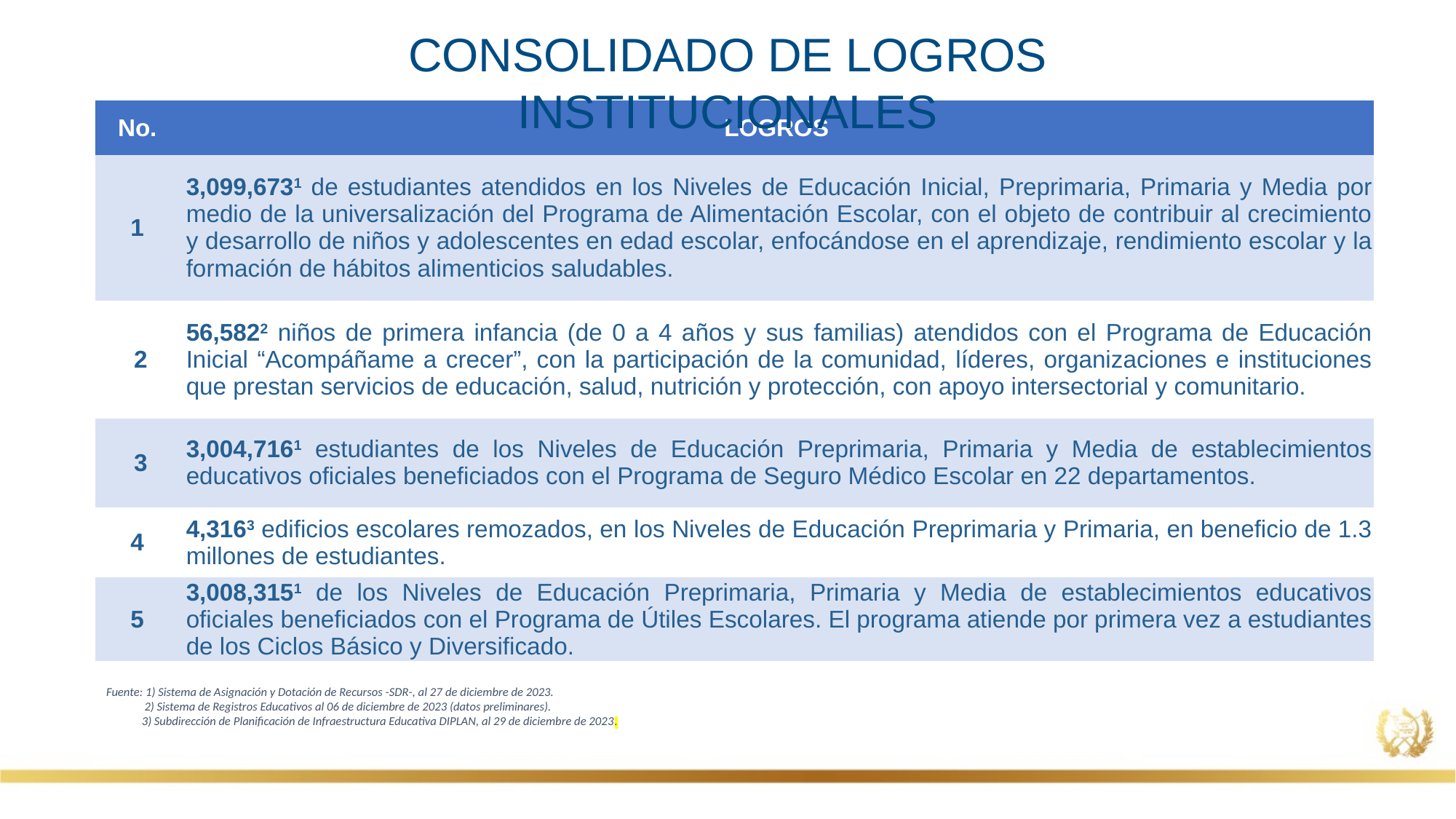

CONSOLIDADO DE LOGROS INSTITUCIONALES
| No. | LOGROS |
| --- | --- |
| 1 | 3,099,6731 de estudiantes atendidos en los Niveles de Educación Inicial, Preprimaria, Primaria y Media por medio de la universalización del Programa de Alimentación Escolar, con el objeto de contribuir al crecimiento y desarrollo de niños y adolescentes en edad escolar, enfocándose en el aprendizaje, rendimiento escolar y la formación de hábitos alimenticios saludables. |
| 2 | 56,5822 niños de primera infancia (de 0 a 4 años y sus familias) atendidos con el Programa de Educación Inicial “Acompáñame a crecer”, con la participación de la comunidad, líderes, organizaciones e instituciones que prestan servicios de educación, salud, nutrición y protección, con apoyo intersectorial y comunitario. |
| 3 | 3,004,7161 estudiantes de los Niveles de Educación Preprimaria, Primaria y Media de establecimientos educativos oficiales beneficiados con el Programa de Seguro Médico Escolar en 22 departamentos. |
| 4 | 4,3163 edificios escolares remozados, en los Niveles de Educación Preprimaria y Primaria, en beneficio de 1.3 millones de estudiantes. |
| 5 | 3,008,3151 de los Niveles de Educación Preprimaria, Primaria y Media de establecimientos educativos oficiales beneficiados con el Programa de Útiles Escolares. El programa atiende por primera vez a estudiantes de los Ciclos Básico y Diversificado. |
Fuente: 1) Sistema de Asignación y Dotación de Recursos -SDR-, al 27 de diciembre de 2023.
              2) Sistema de Registros Educativos al 06 de diciembre de 2023 (datos preliminares).
             3) Subdirección de Planificación de Infraestructura Educativa DIPLAN, al 29 de diciembre de 2023.